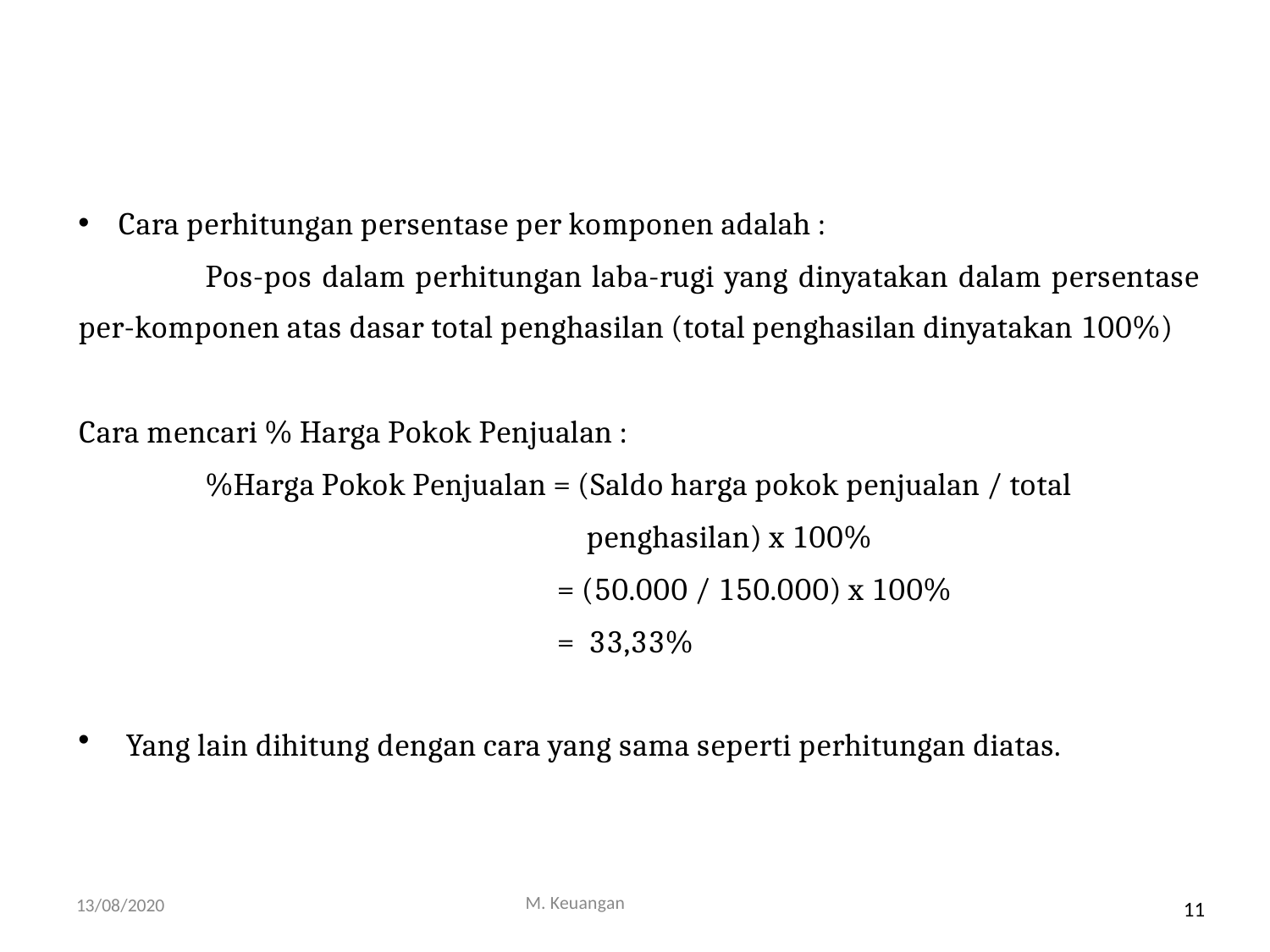

Cara perhitungan persentase per komponen adalah :
	Pos-pos dalam perhitungan laba-rugi yang dinyatakan dalam persentase per-komponen atas dasar total penghasilan (total penghasilan dinyatakan 100%)

Cara mencari % Harga Pokok Penjualan :
	%Harga Pokok Penjualan = (Saldo harga pokok penjualan / total
				penghasilan) x 100%
			              = (50.000 / 150.000) x 100%
			              =  33,33%

Yang lain dihitung dengan cara yang sama seperti perhitungan diatas.
M. Keuangan
13/08/2020
11